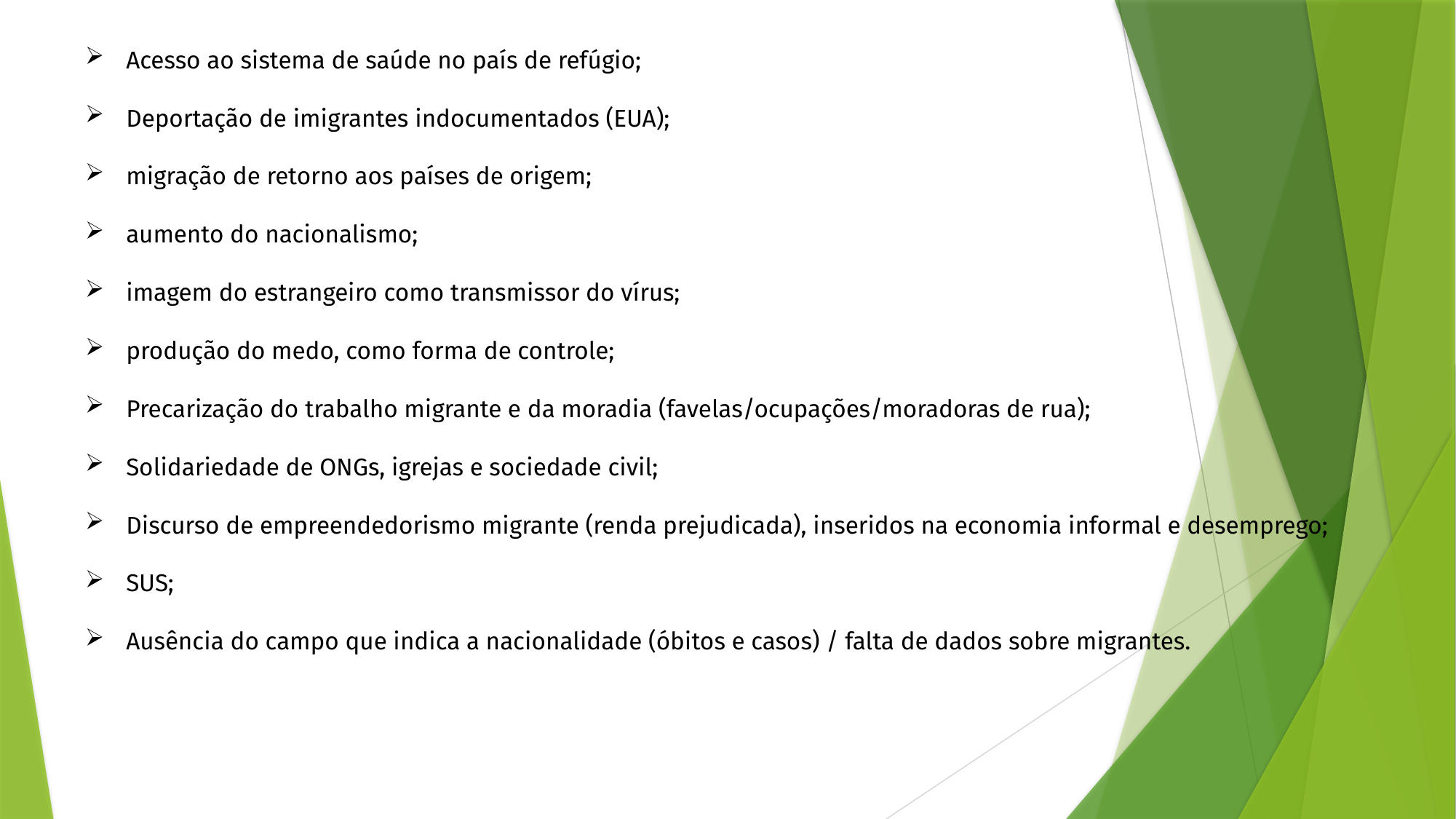

Acesso ao sistema de saúde no país de refúgio;

Deportação de imigrantes indocumentados (EUA);

migração de retorno aos países de origem;

aumento do nacionalismo;

imagem do estrangeiro como transmissor do vírus;

produção do medo, como forma de controle;

Precarização do trabalho migrante e da moradia (favelas/ocupações/moradoras de rua);

Solidariedade de ONGs, igrejas e sociedade civil;

Discurso de empreendedorismo migrante (renda prejudicada), inseridos na economia informal e desemprego;

SUS;

Ausência do campo que indica a nacionalidade (óbitos e casos) / falta de dados sobre migrantes.